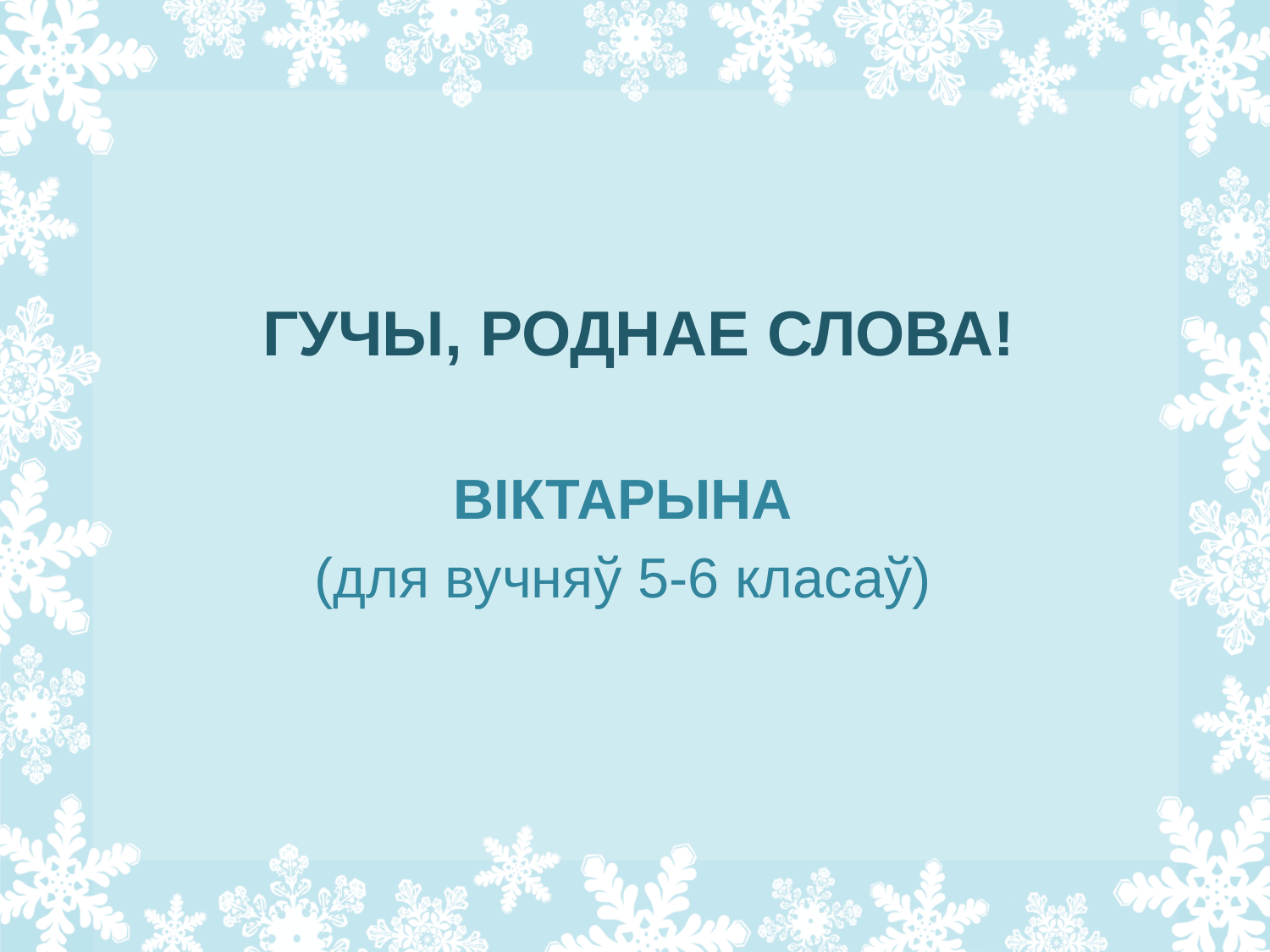

# ГУЧЫ, РОДНАЕ СЛОВА!
ВІКТАРЫНА
(для вучняў 5-6 класаў)